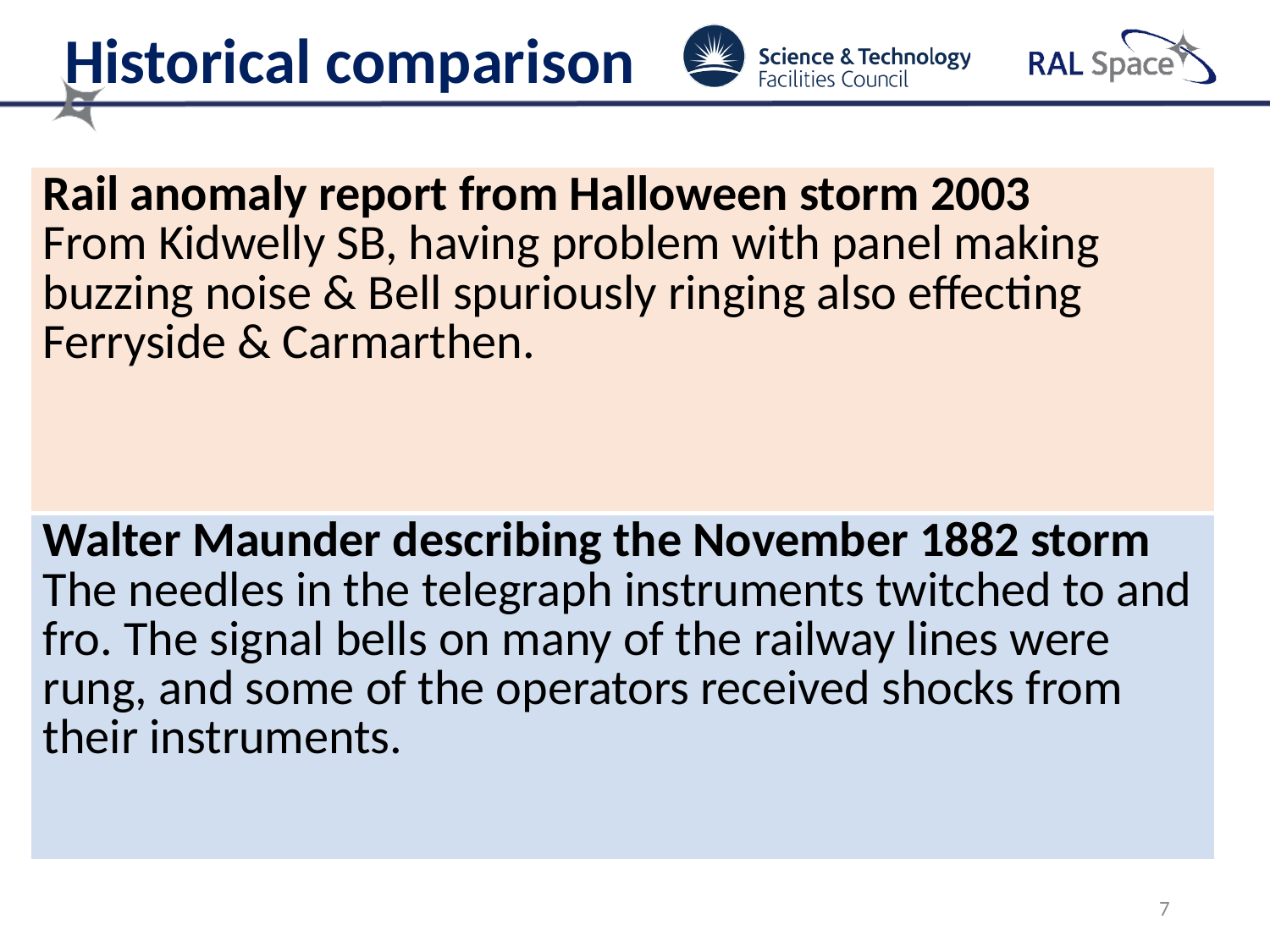

# Historical comparison
| Rail anomaly report from Halloween storm 2003 From Kidwelly SB, having problem with panel making buzzing noise & Bell spuriously ringing also effecting Ferryside & Carmarthen. |
| --- |
| Walter Maunder describing the November 1882 storm The needles in the telegraph instruments twitched to and fro. The signal bells on many of the railway lines were rung, and some of the operators received shocks from their instruments. |
7